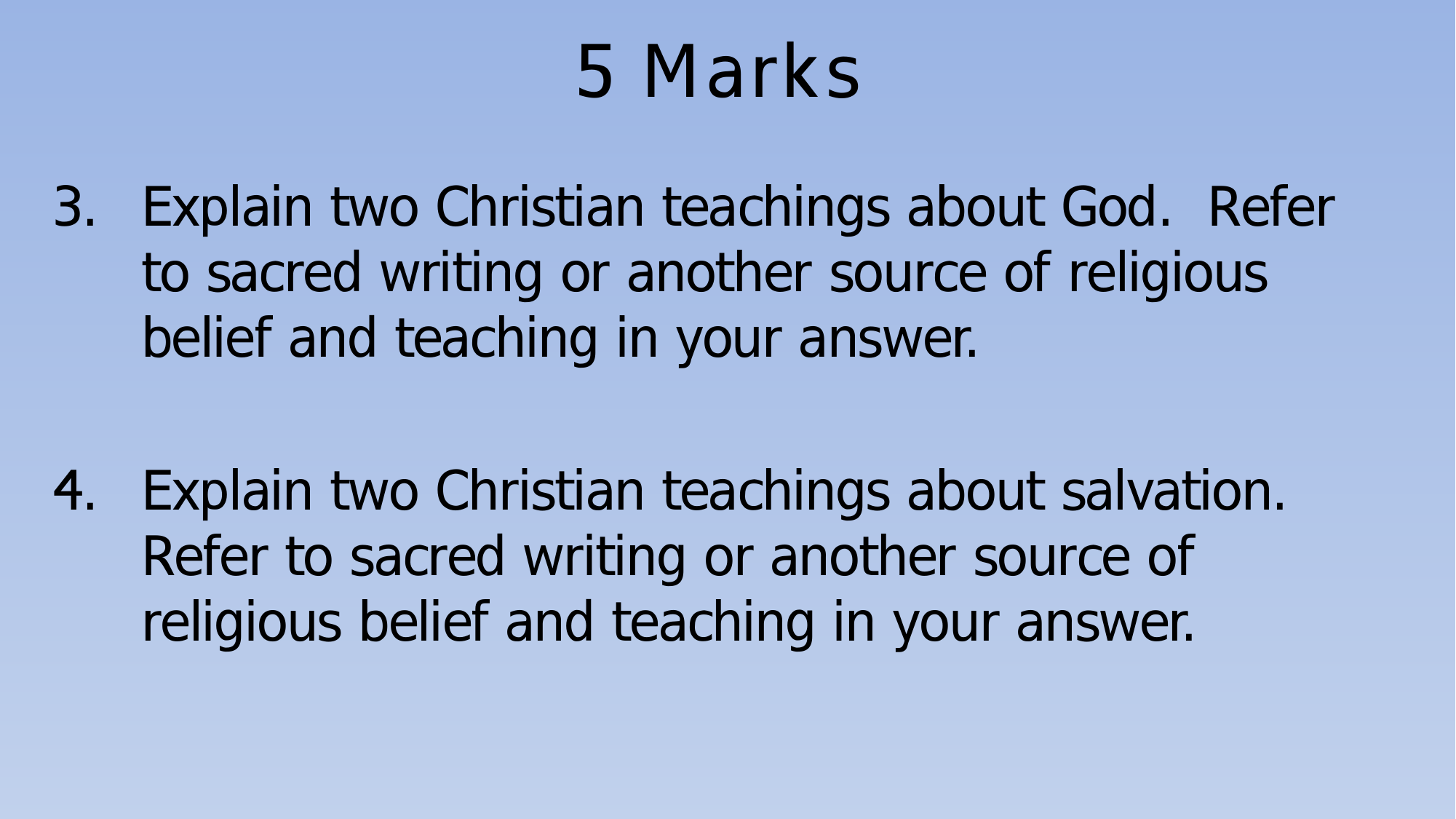

# 5 Marks
Explain two Christian teachings about God.  Refer to sacred writing or another source of religious belief and teaching in your answer.

Explain two Christian teachings about salvation.  Refer to sacred writing or another source of religious belief and teaching in your answer.